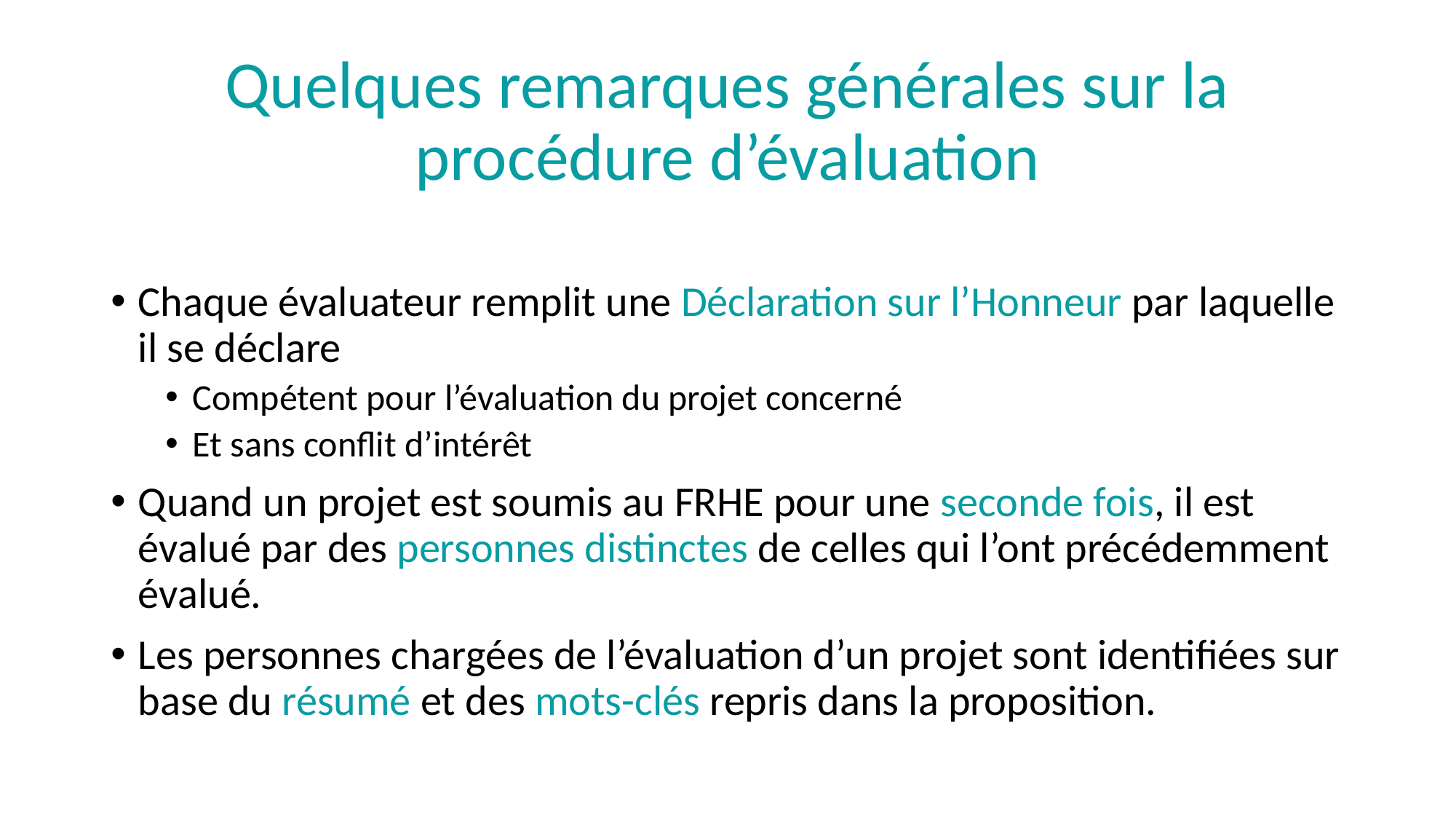

# Quelques remarques générales sur la procédure d’évaluation
Chaque évaluateur remplit une Déclaration sur l’Honneur par laquelle il se déclare
Compétent pour l’évaluation du projet concerné
Et sans conflit d’intérêt
Quand un projet est soumis au FRHE pour une seconde fois, il est évalué par des personnes distinctes de celles qui l’ont précédemment évalué.
Les personnes chargées de l’évaluation d’un projet sont identifiées sur base du résumé et des mots-clés repris dans la proposition.